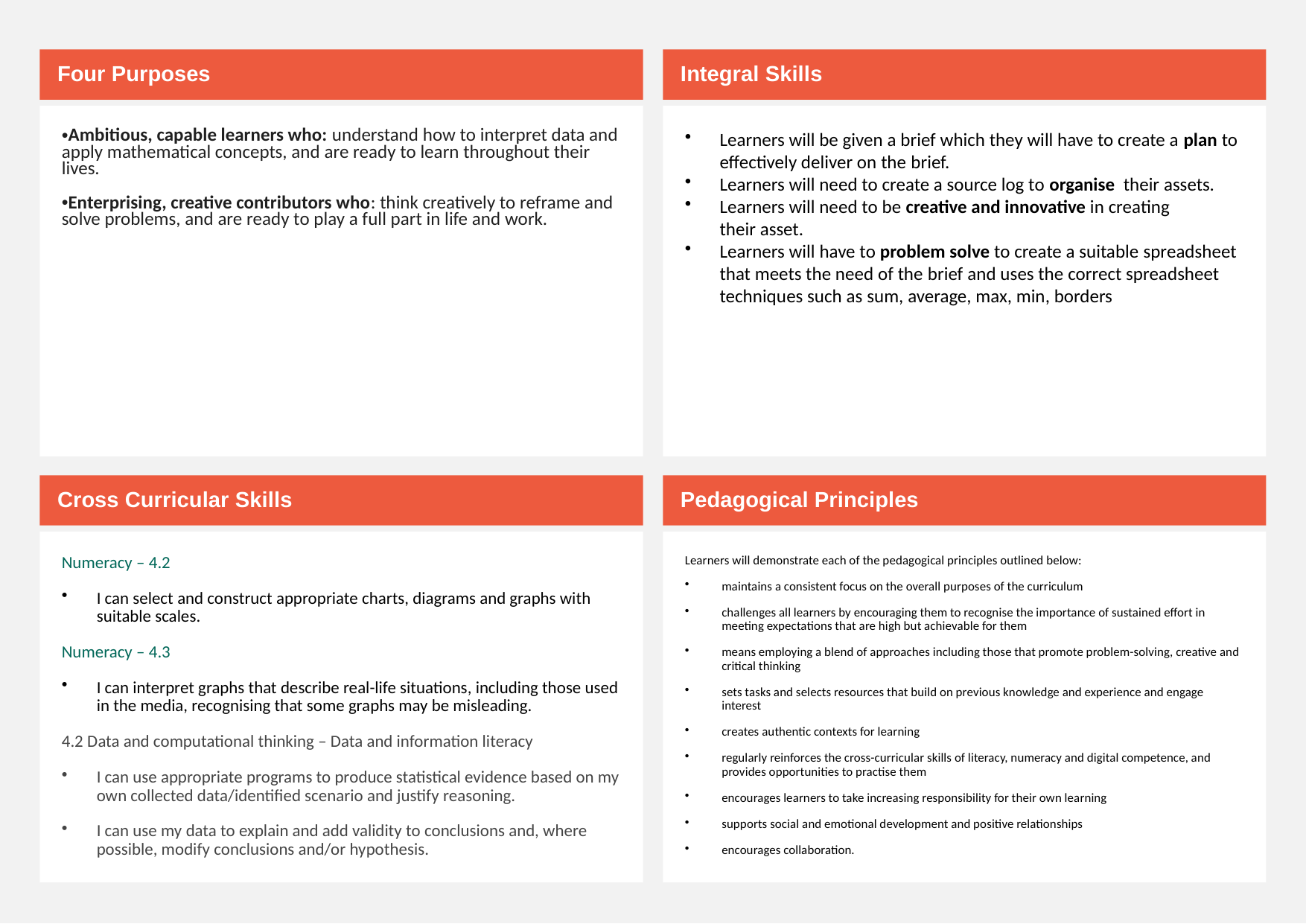

Four Purposes
Integral Skills
Ambitious, capable learners who: understand how to interpret data and apply mathematical concepts, and are ready to learn throughout their lives.
Enterprising, creative contributors who: think creatively to reframe and solve problems, and are ready to play a full part in life and work.

Learners will be given a brief which they will have to create a plan to effectively deliver on the brief.
Learners will need to create a source log to organise  their assets.
Learners will need to be creative and innovative in creating their asset.
Learners will have to problem solve to create a suitable spreadsheet that meets the need of the brief and uses the correct spreadsheet techniques such as sum, average, max, min, borders
Cross Curricular Skills
Pedagogical Principles
Numeracy – 4.2
I can select and construct appropriate charts, diagrams and graphs with suitable scales.
Numeracy – 4.3
I can interpret graphs that describe real-life situations, including those used in the media, recognising that some graphs may be misleading.
4.2 Data and computational thinking – Data and information literacy
I can use appropriate programs to produce statistical evidence based on my own collected data/identified scenario and justify reasoning.
I can use my data to explain and add validity to conclusions and, where possible, modify conclusions and/or hypothesis.

Learners will demonstrate each of the pedagogical principles outlined below:
maintains a consistent focus on the overall purposes of the curriculum
challenges all learners by encouraging them to recognise the importance of sustained effort in meeting expectations that are high but achievable for them
means employing a blend of approaches including those that promote problem-solving, creative and critical thinking
sets tasks and selects resources that build on previous knowledge and experience and engage interest
creates authentic contexts for learning
regularly reinforces the cross-curricular skills of literacy, numeracy and digital competence, and provides opportunities to practise them
encourages learners to take increasing responsibility for their own learning
supports social and emotional development and positive relationships
encourages collaboration.